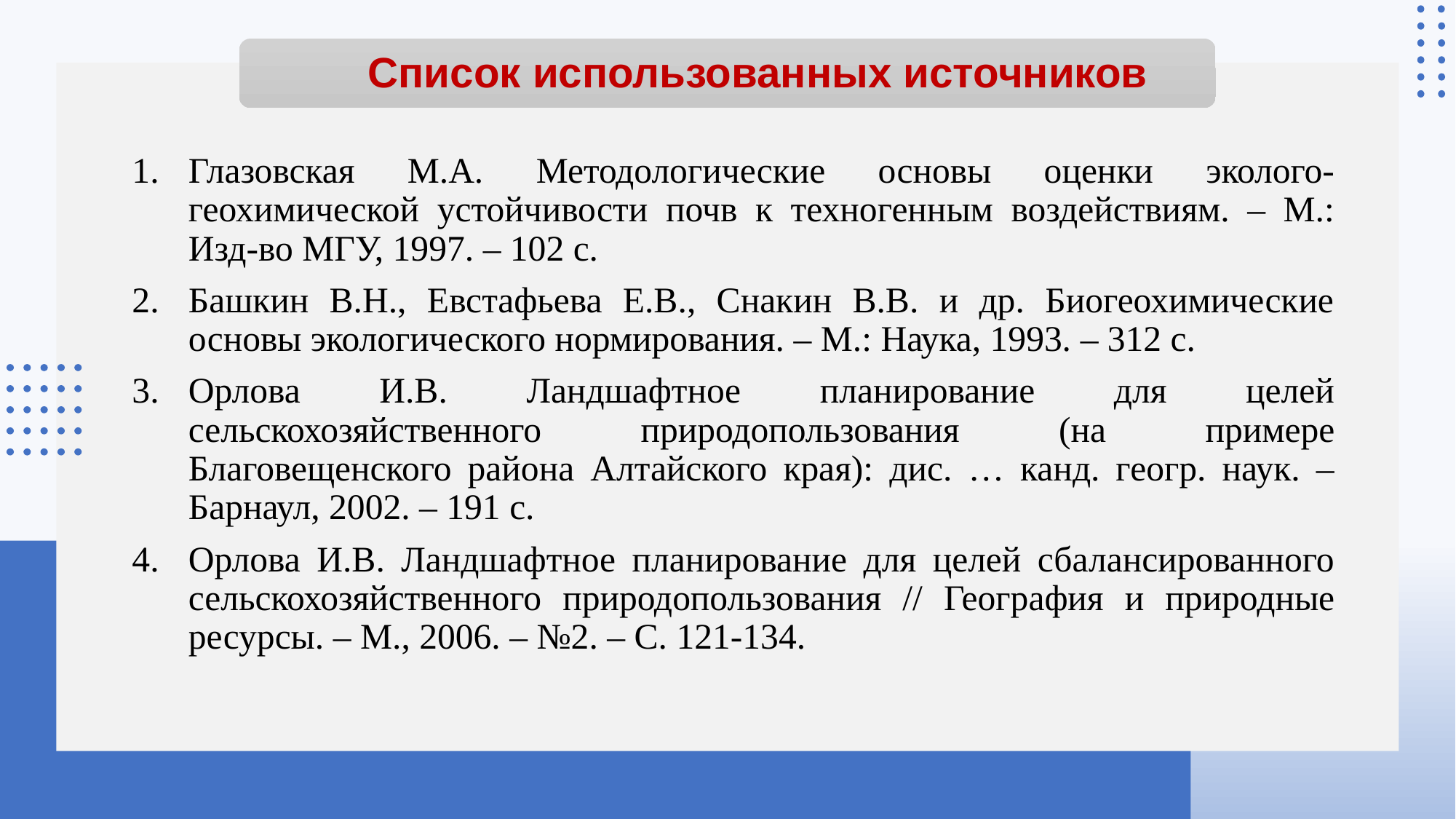

# Список использованных источников

Глазовская М.А. Методологические основы оценки эколого-геохимической устойчивости почв к техногенным воздействиям. – М.: Изд-во МГУ, 1997. – 102 с.
Башкин В.Н., Евстафьева Е.В., Снакин В.В. и др. Биогеохимические основы экологического нормирования. – М.: Наука, 1993. – 312 с.
Орлова И.В. Ландшафтное планирование для целей сельскохозяйственного природопользования (на примере Благовещенского района Алтайского края): дис. … канд. геогр. наук. – Барнаул, 2002. – 191 с.
Орлова И.B. Ландшафтное планирование для целей сбалансированного сельскохозяйственного природопользования // География и природные ресурсы. – М., 2006. – №2. – С. 121-134.